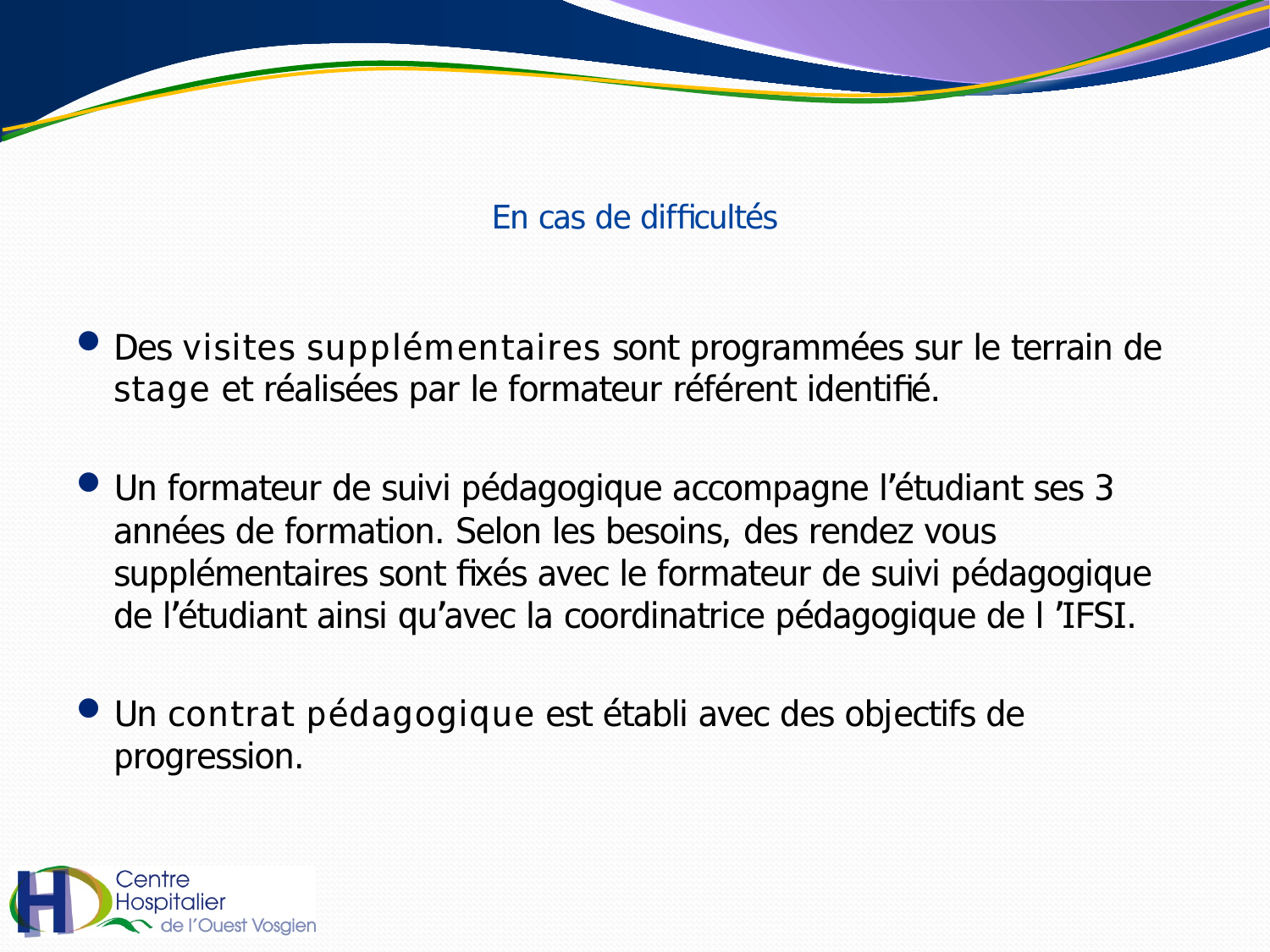

# En cas de difficultés

Des visites supplémentaires sont programmées sur le terrain de stage et réalisées par le formateur référent identifié.

Un formateur de suivi pédagogique accompagne l’étudiant ses 3 années de formation. Selon les besoins, des rendez vous supplémentaires sont fixés avec le formateur de suivi pédagogique de l’étudiant ainsi qu’avec la coordinatrice pédagogique de l ’IFSI.

Un contrat pédagogique est établi avec des objectifs de progression.